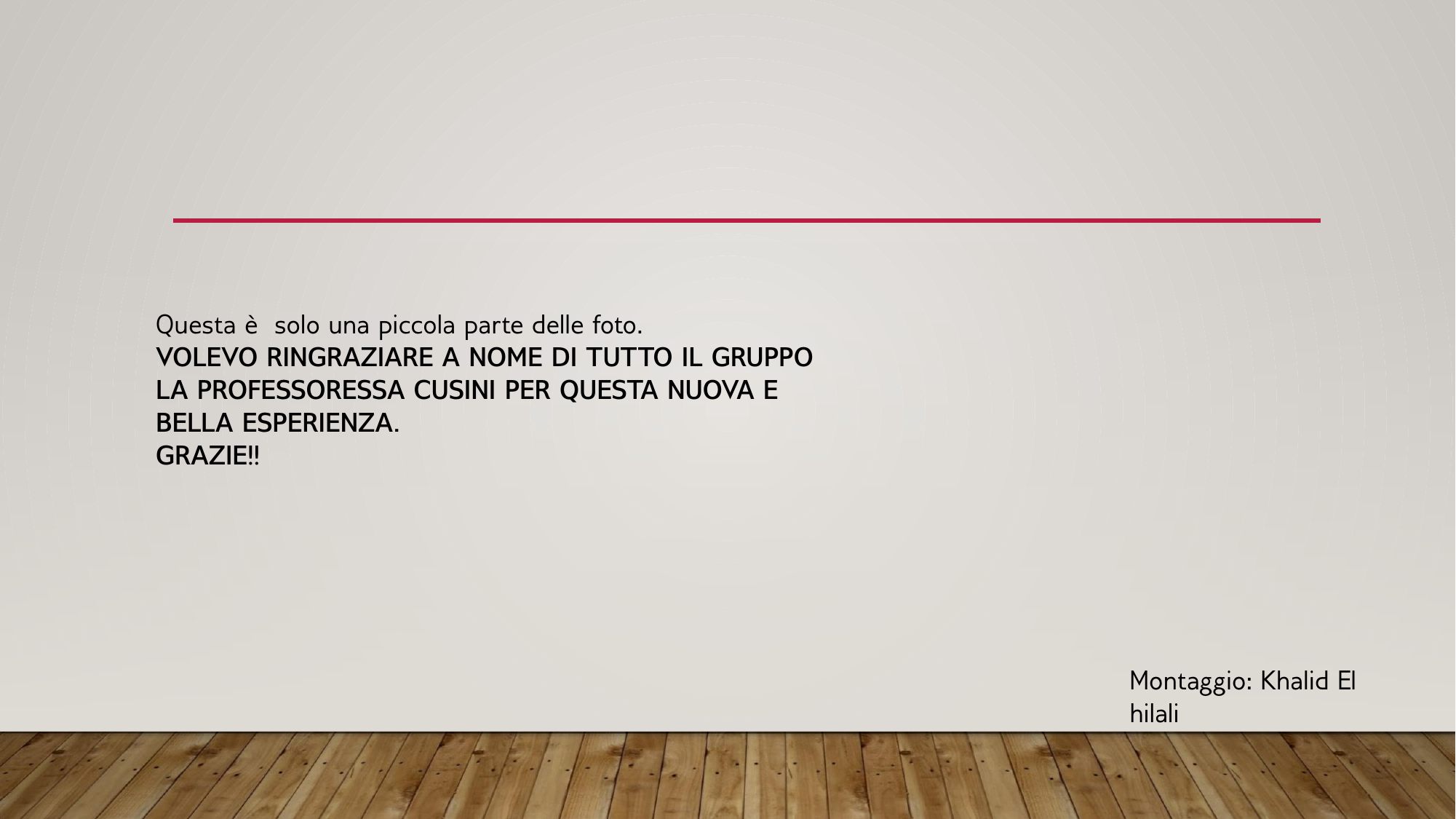

Questa è  solo una piccola parte delle foto.
VOLEVO RINGRAZIARE A NOME DI TUTTO IL GRUPPO LA PROFESSORESSA CUSINI PER QUESTA NUOVA E BELLA ESPERIENZA.
GRAZIE!!
Montaggio: Khalid El hilali